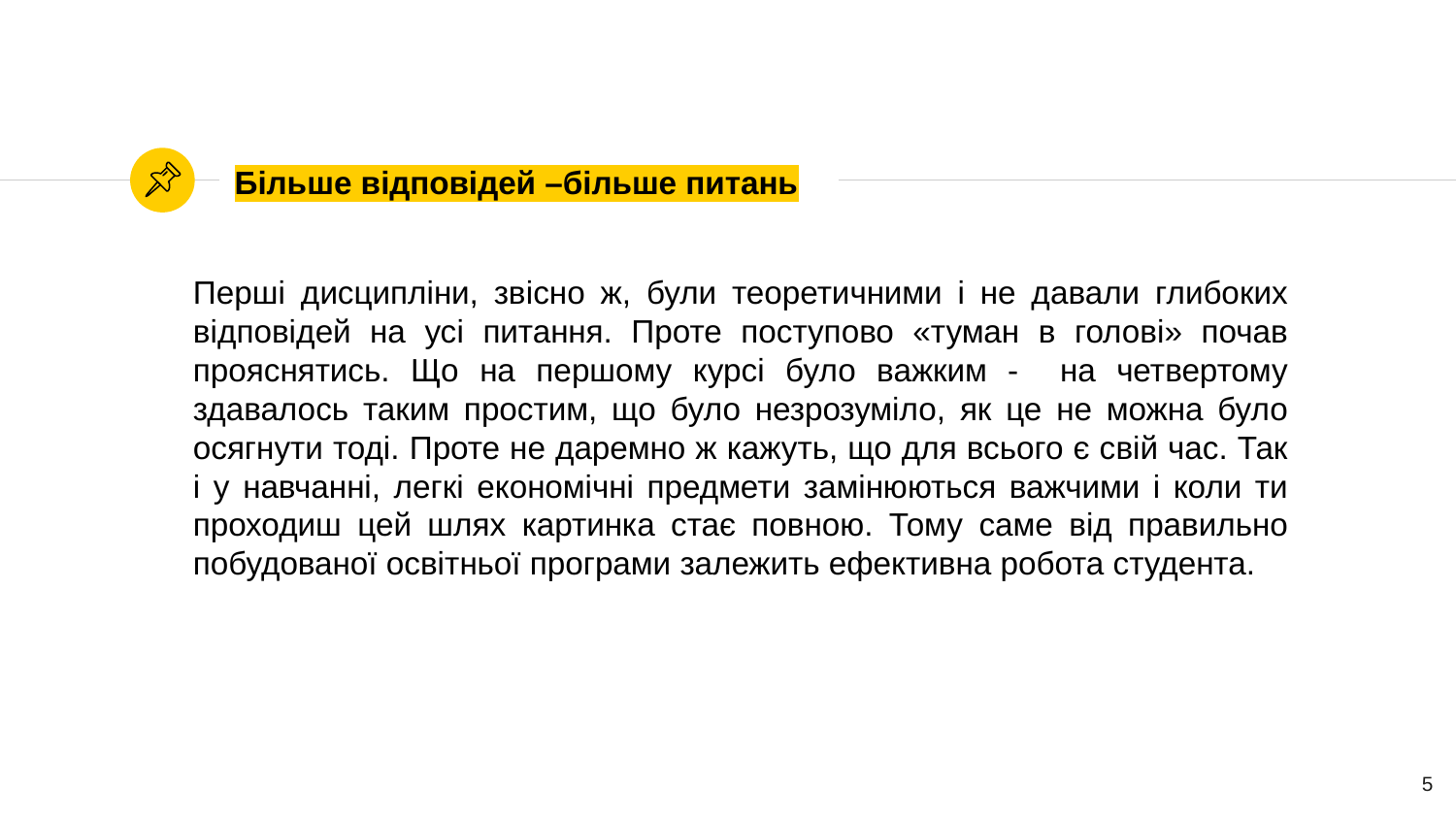

# Більше відповідей –більше питань

Перші дисципліни, звісно ж, були теоретичними і не давали глибоких відповідей на усі питання. Проте поступово «туман в голові» почав прояснятись. Що на першому курсі було важким -  на четвертому здавалось таким простим, що було незрозуміло, як це не можна було осягнути тоді. Проте не даремно ж кажуть, що для всього є свій час. Так і у навчанні, легкі економічні предмети замінюються важчими і коли ти проходиш цей шлях картинка стає повною. Тому саме від правильно побудованої освітньої програми залежить ефективна робота студента.
5